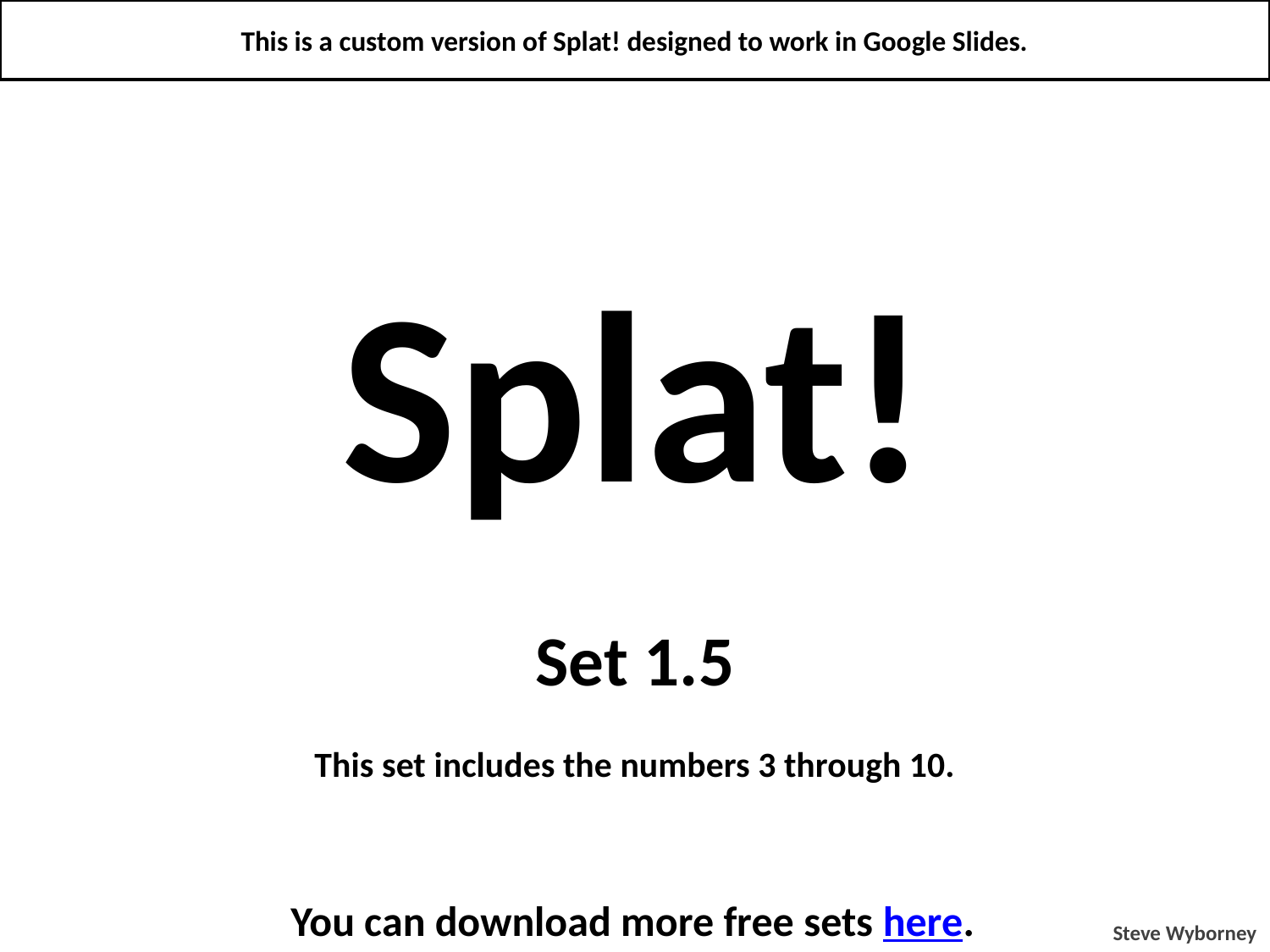

This is a custom version of Splat! designed to work in Google Slides.
Splat!

Set 1.5

This set includes the numbers 3 through 10.

You can download more free sets here.
Steve Wyborney